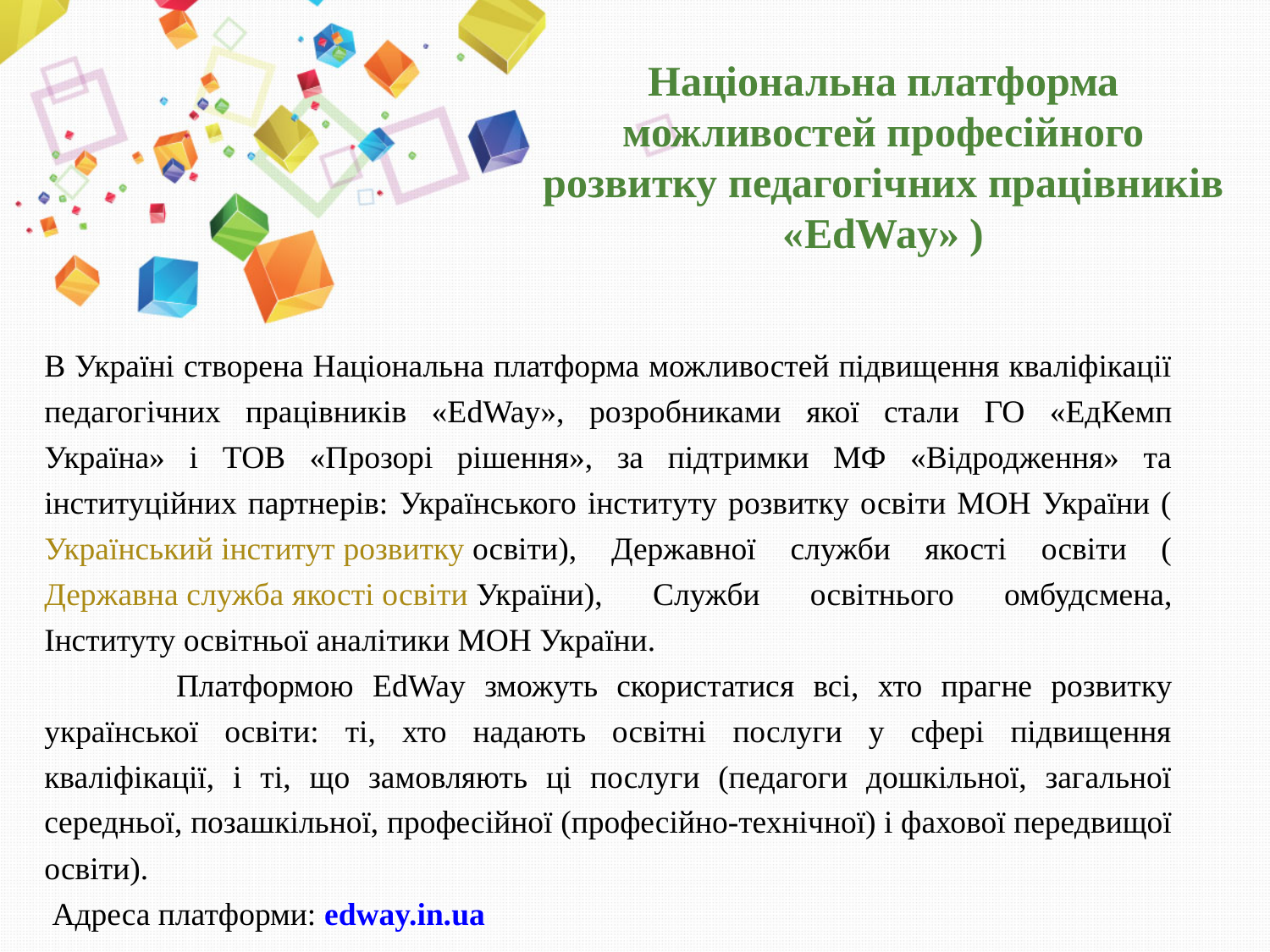

Національна платформа можливостей професійного розвитку педагогічних працівників «EdWay» )
В Україні створена Національна платформа можливостей підвищення кваліфікації педагогічних працівників «ЕdWay», розробниками якої стали ГО «ЕдКемп Україна» і ТОВ «Прозорі рішення», за підтримки МФ «Відродження» та інституційних партнерів: Українського інституту розвитку освіти МОН України (Український інститут розвитку освіти), Державної служби якості освіти (Державна служба якості освіти України), Служби освітнього омбудсмена, Інституту освітньої аналітики МОН України.
       Платформою EdWay зможуть скористатися всі, хто прагне розвитку української освіти: ті, хто надають освітні послуги у сфері підвищення кваліфікації, і ті, що замовляють ці послуги (педагоги дошкільної, загальної середньої, позашкільної, професійної (професійно-технічної) і фахової передвищої освіти).
 Адреса платформи: edway.in.ua